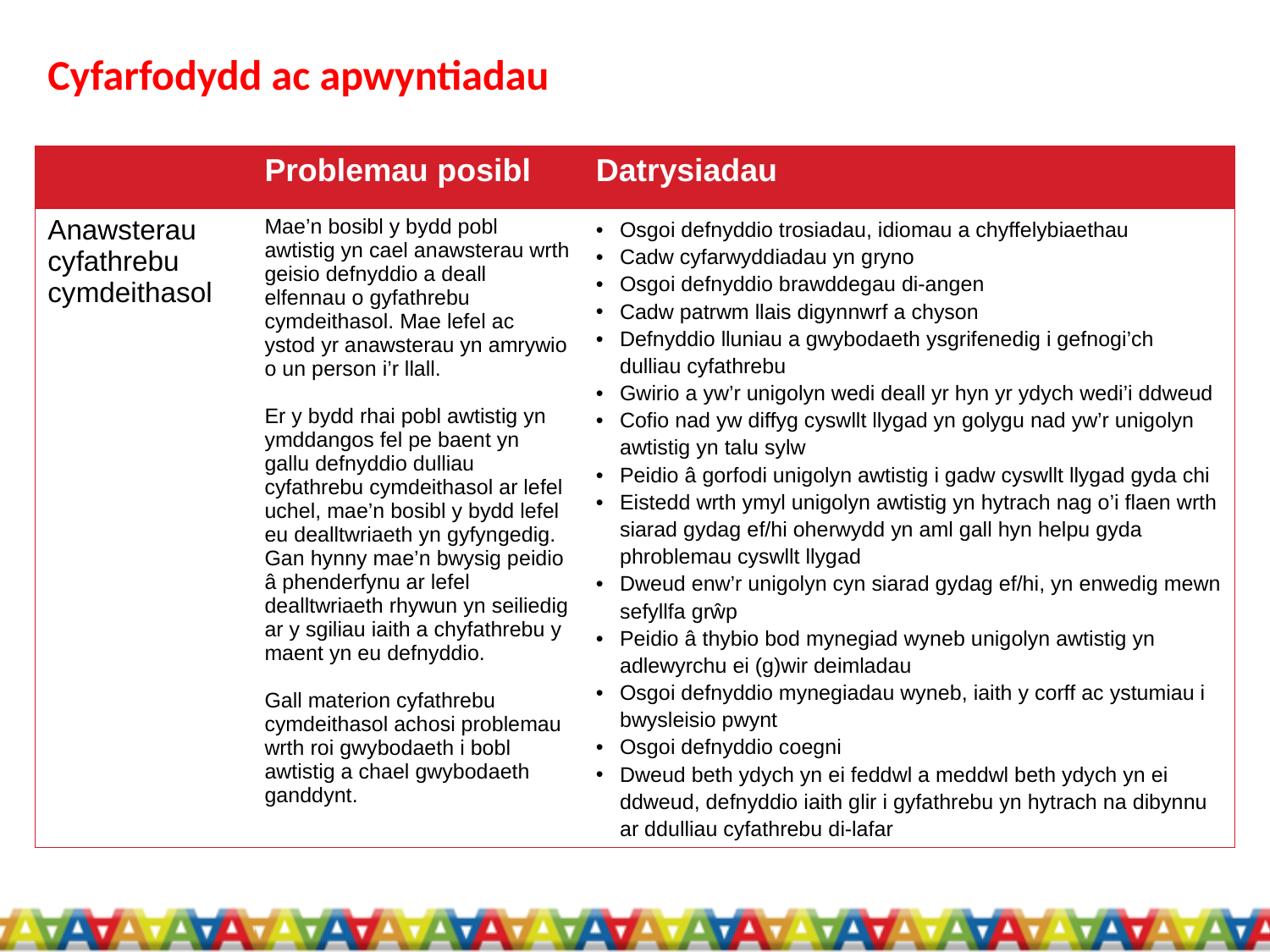

Cyfarfodydd ac apwyntiadau
|  | Problemau posibl | Datrysiadau |
| --- | --- | --- |
| Anawsterau cyfathrebu cymdeithasol | Mae’n bosibl y bydd pobl awtistig yn cael anawsterau wrth geisio defnyddio a deall elfennau o gyfathrebu cymdeithasol. Mae lefel ac ystod yr anawsterau yn amrywio o un person i’r llall. Er y bydd rhai pobl awtistig yn ymddangos fel pe baent yn gallu defnyddio dulliau cyfathrebu cymdeithasol ar lefel uchel, mae’n bosibl y bydd lefel eu dealltwriaeth yn gyfyngedig. Gan hynny mae’n bwysig peidio â phenderfynu ar lefel dealltwriaeth rhywun yn seiliedig ar y sgiliau iaith a chyfathrebu y maent yn eu defnyddio. Gall materion cyfathrebu cymdeithasol achosi problemau wrth roi gwybodaeth i bobl awtistig a chael gwybodaeth ganddynt. | Osgoi defnyddio trosiadau, idiomau a chyffelybiaethau Cadw cyfarwyddiadau yn gryno Osgoi defnyddio brawddegau di-angen Cadw patrwm llais digynnwrf a chyson Defnyddio lluniau a gwybodaeth ysgrifenedig i gefnogi’ch dulliau cyfathrebu Gwirio a yw’r unigolyn wedi deall yr hyn yr ydych wedi’i ddweud Cofio nad yw diffyg cyswllt llygad yn golygu nad yw’r unigolyn awtistig yn talu sylw Peidio â gorfodi unigolyn awtistig i gadw cyswllt llygad gyda chi Eistedd wrth ymyl unigolyn awtistig yn hytrach nag o’i flaen wrth siarad gydag ef/hi oherwydd yn aml gall hyn helpu gyda phroblemau cyswllt llygad Dweud enw’r unigolyn cyn siarad gydag ef/hi, yn enwedig mewn sefyllfa grŵp Peidio â thybio bod mynegiad wyneb unigolyn awtistig yn adlewyrchu ei (g)wir deimladau Osgoi defnyddio mynegiadau wyneb, iaith y corff ac ystumiau i bwysleisio pwynt Osgoi defnyddio coegni Dweud beth ydych yn ei feddwl a meddwl beth ydych yn ei ddweud, defnyddio iaith glir i gyfathrebu yn hytrach na dibynnu ar ddulliau cyfathrebu di-lafar |